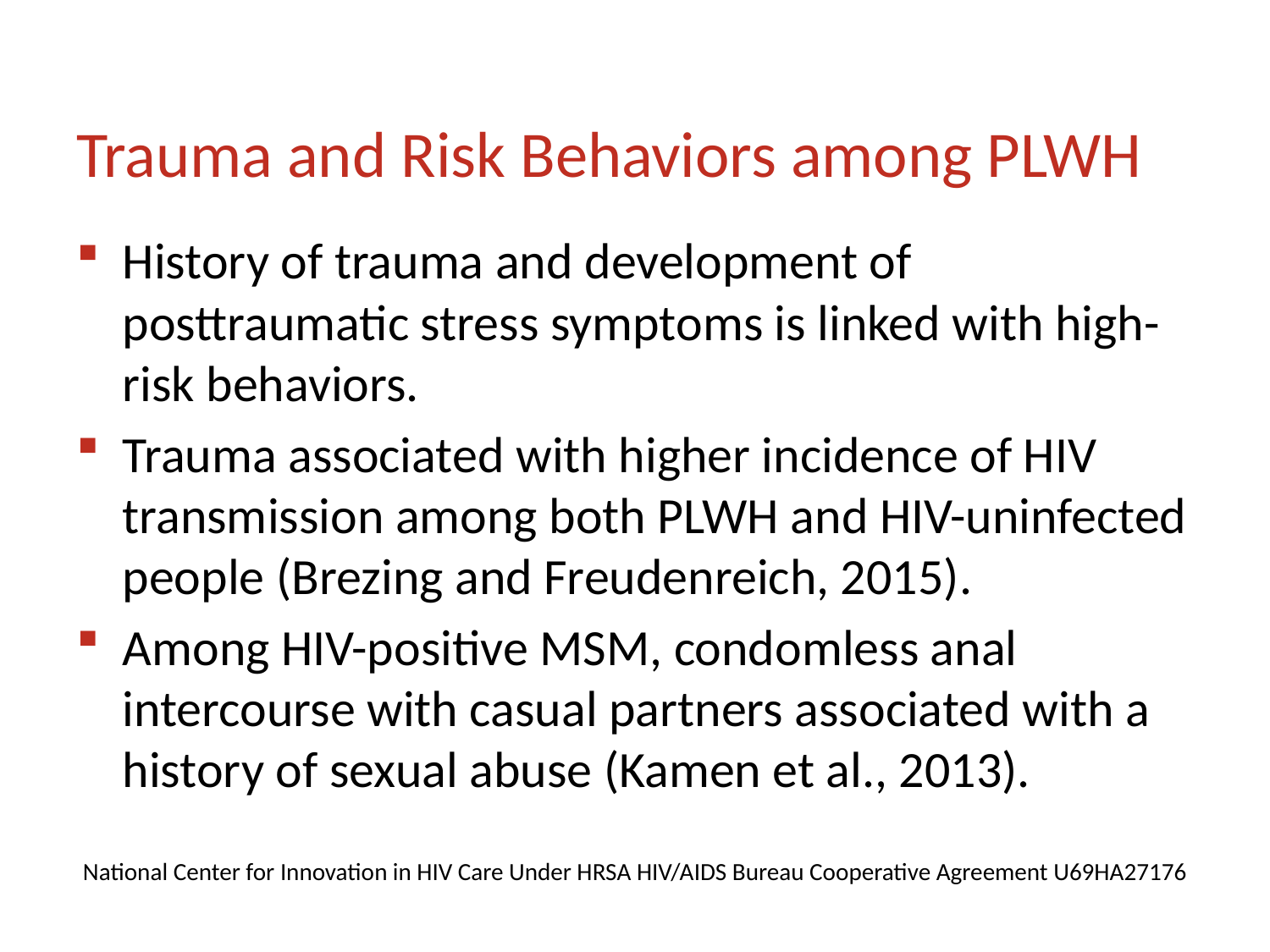

# Trauma and Risk Behaviors among PLWH
History of trauma and development of posttraumatic stress symptoms is linked with high-risk behaviors.
Trauma associated with higher incidence of HIV transmission among both PLWH and HIV-uninfected people (Brezing and Freudenreich, 2015).
Among HIV-positive MSM, condomless anal intercourse with casual partners associated with a history of sexual abuse (Kamen et al., 2013).